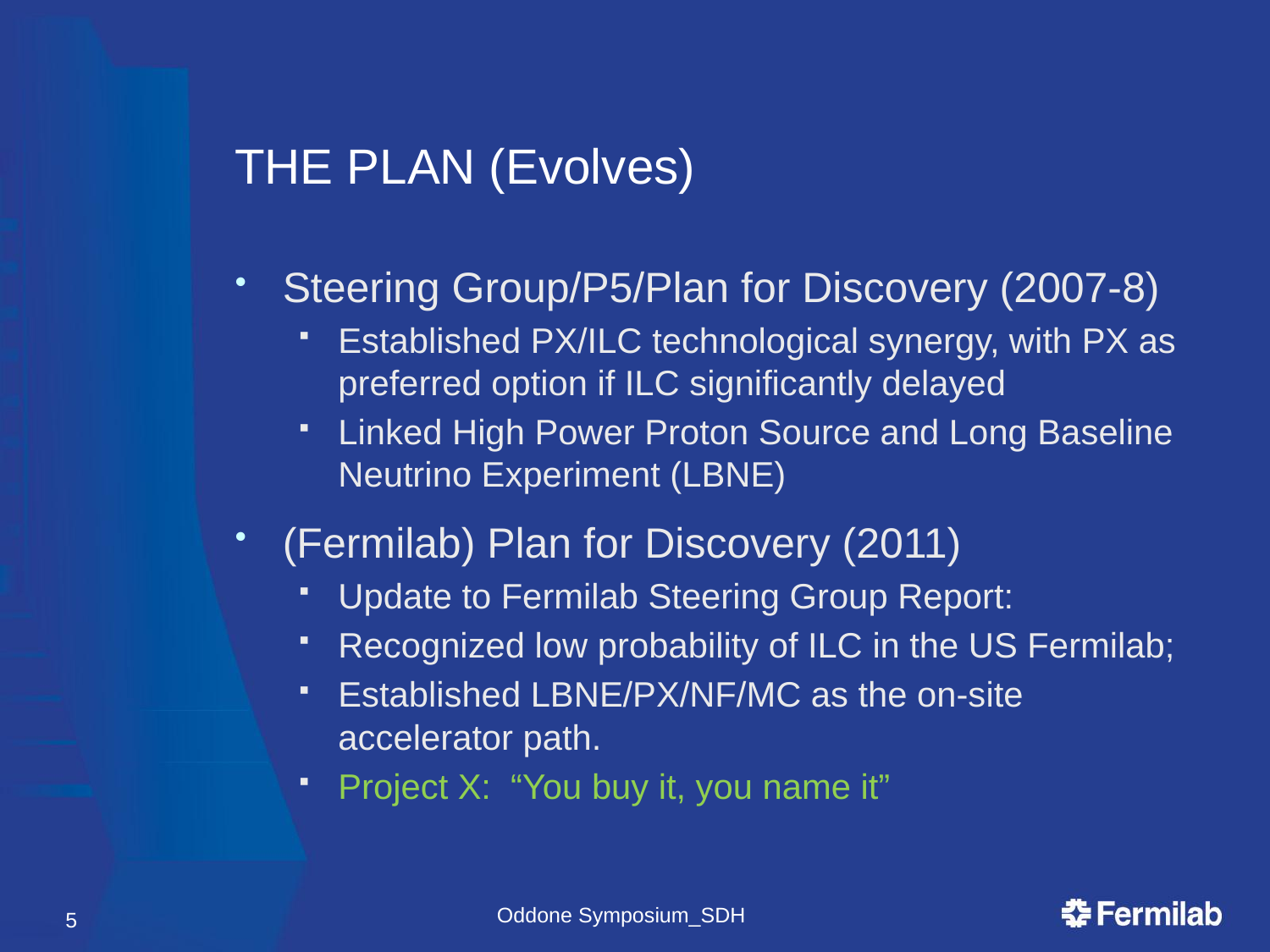

# THE PLAN (Evolves)
Steering Group/P5/Plan for Discovery (2007-8)
Established PX/ILC technological synergy, with PX as preferred option if ILC significantly delayed
Linked High Power Proton Source and Long Baseline Neutrino Experiment (LBNE)
(Fermilab) Plan for Discovery (2011)
Update to Fermilab Steering Group Report:
Recognized low probability of ILC in the US Fermilab;
Established LBNE/PX/NF/MC as the on-site accelerator path.
Project X:  “You buy it, you name it”

Oddone Symposium_SDH
5